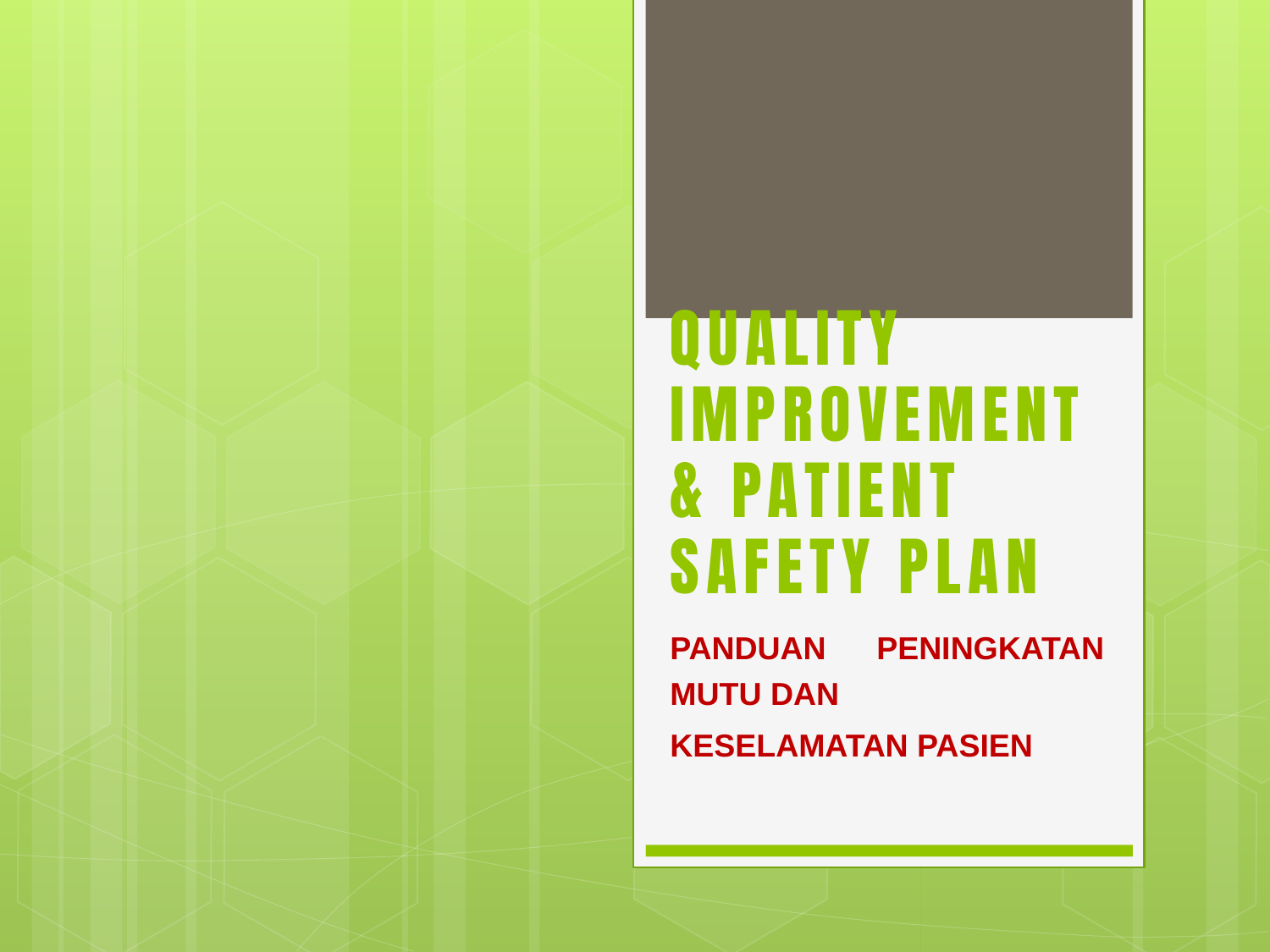

# QUALITY IMPROVEMENT & PATIENT SAFETY PLAN
PANDUAN PENINGKATAN MUTU DAN
KESELAMATAN PASIEN